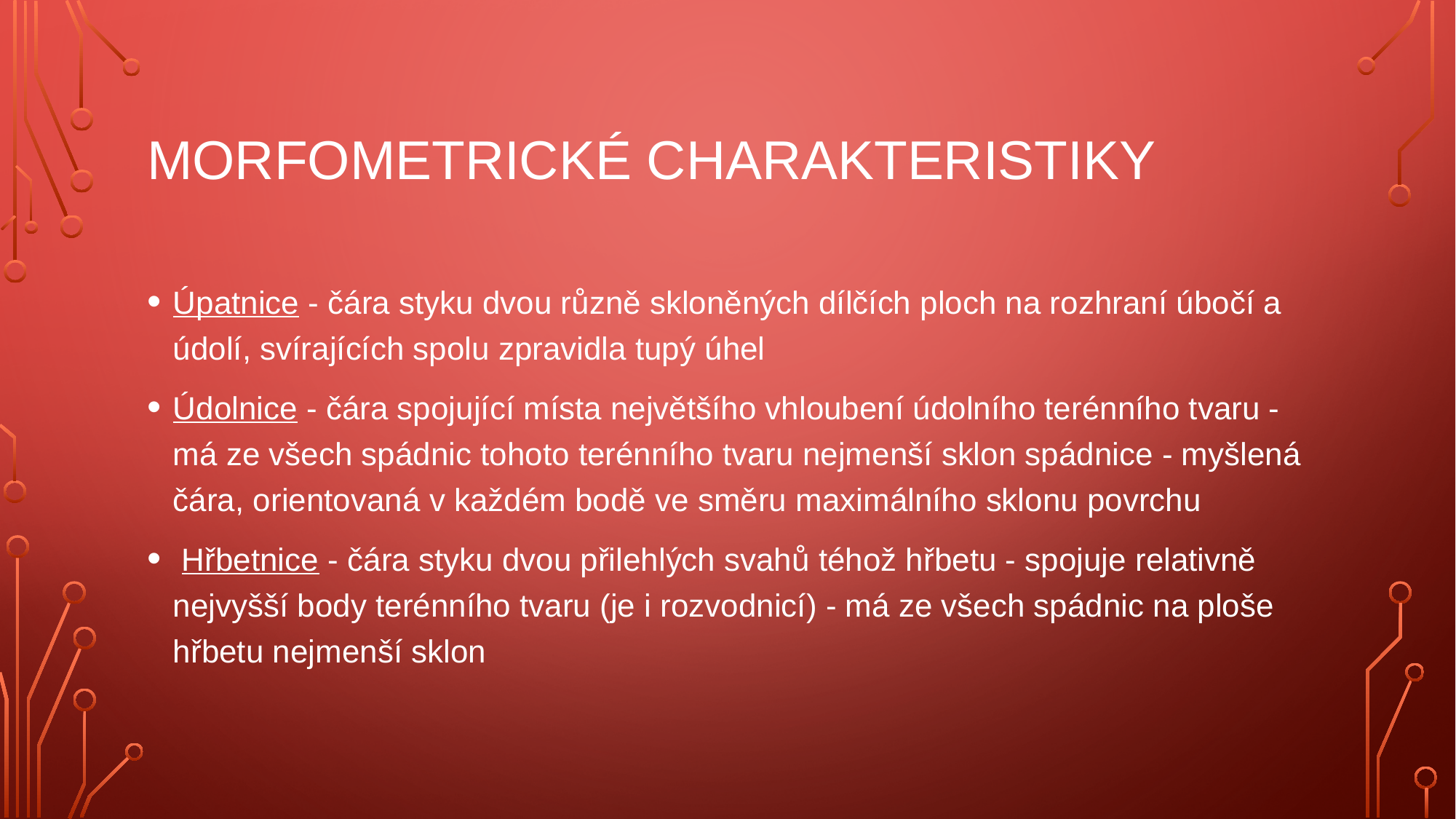

# morfometrické charakteristiky
Úpatnice - čára styku dvou různě skloněných dílčích ploch na rozhraní úbočí a údolí, svírajících spolu zpravidla tupý úhel
Údolnice - čára spojující místa největšího vhloubení údolního terénního tvaru - má ze všech spádnic tohoto terénního tvaru nejmenší sklon spádnice - myšlená čára, orientovaná v každém bodě ve směru maximálního sklonu povrchu
 Hřbetnice - čára styku dvou přilehlých svahů téhož hřbetu - spojuje relativně nejvyšší body terénního tvaru (je i rozvodnicí) - má ze všech spádnic na ploše hřbetu nejmenší sklon